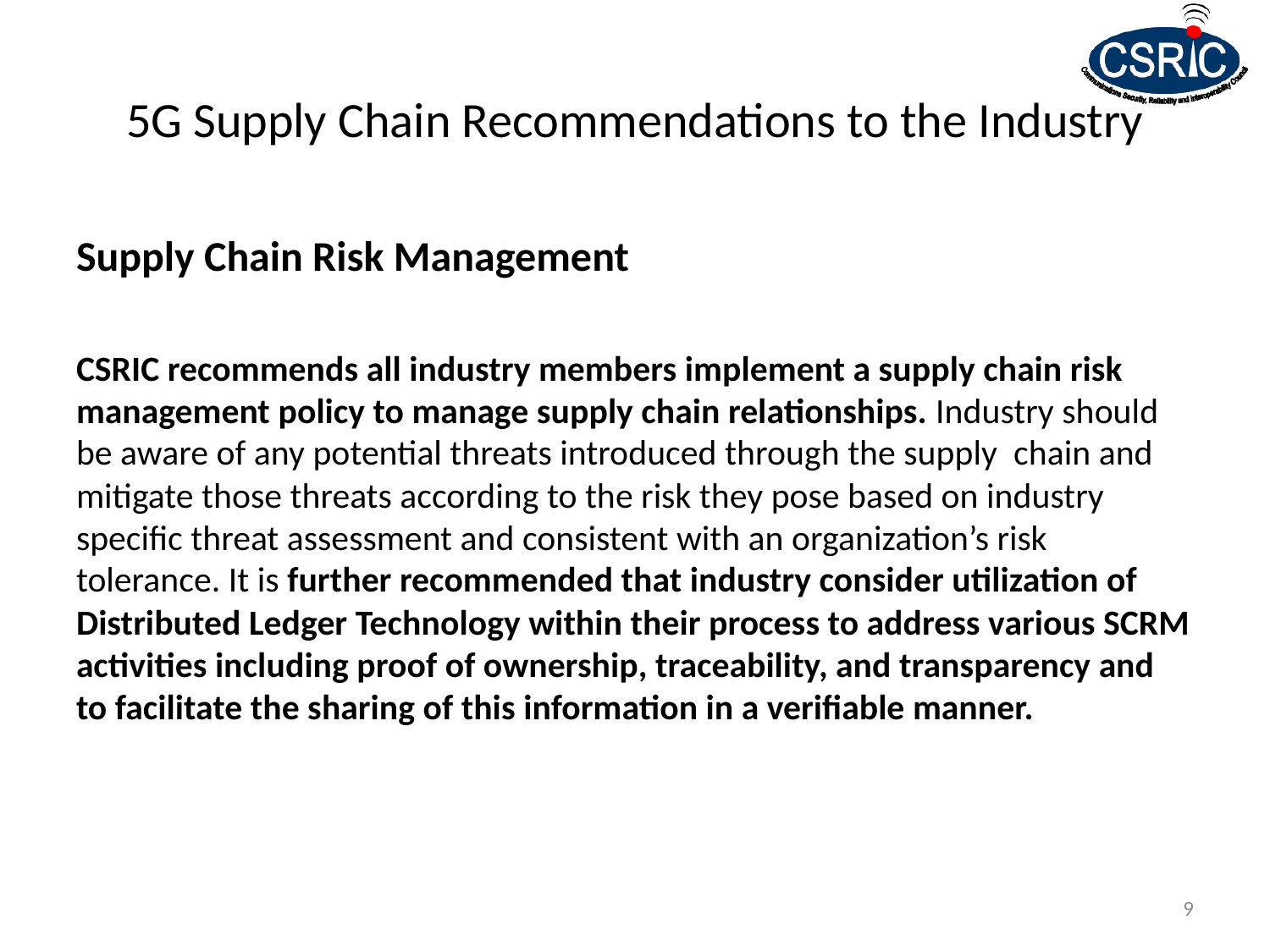

# 5G Supply Chain Recommendations to the Industry
Supply Chain Risk Management

CSRIC recommends all industry members implement a supply chain risk management policy to manage supply chain relationships. Industry should be aware of any potential threats introduced through the supply  chain and mitigate those threats according to the risk they pose based on industry specific threat assessment and consistent with an organization’s risk tolerance. It is further recommended that industry consider utilization of Distributed Ledger Technology within their process to address various SCRM activities including proof of ownership, traceability, and transparency and to facilitate the sharing of this information in a verifiable manner.

9